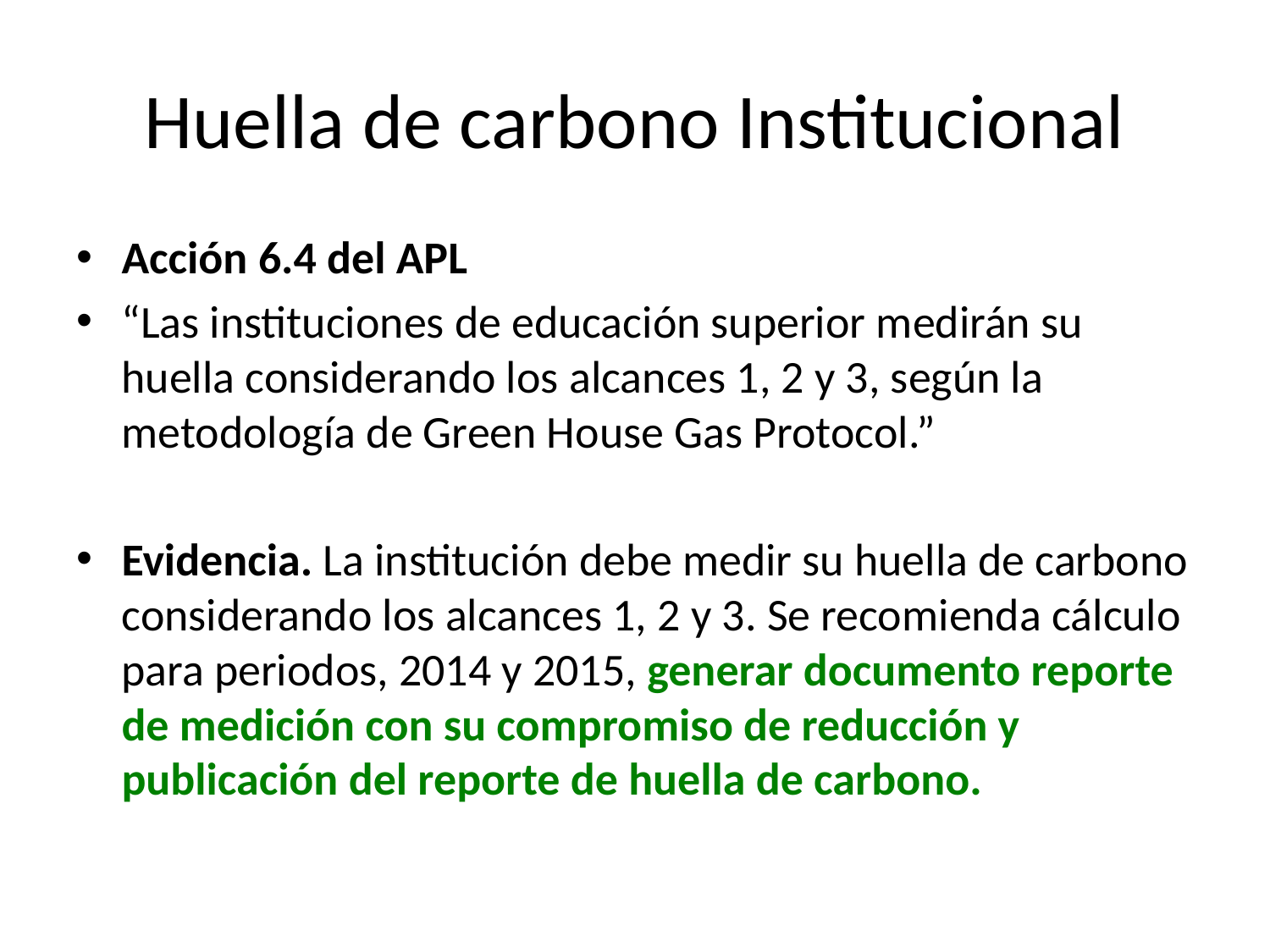

# Huella de carbono Institucional
Acción 6.4 del APL
“Las instituciones de educación superior medirán su huella considerando los alcances 1, 2 y 3, según la metodología de Green House Gas Protocol.”

Evidencia. La institución debe medir su huella de carbono considerando los alcances 1, 2 y 3. Se recomienda cálculo para periodos, 2014 y 2015, generar documento reporte de medición con su compromiso de reducción y publicación del reporte de huella de carbono.